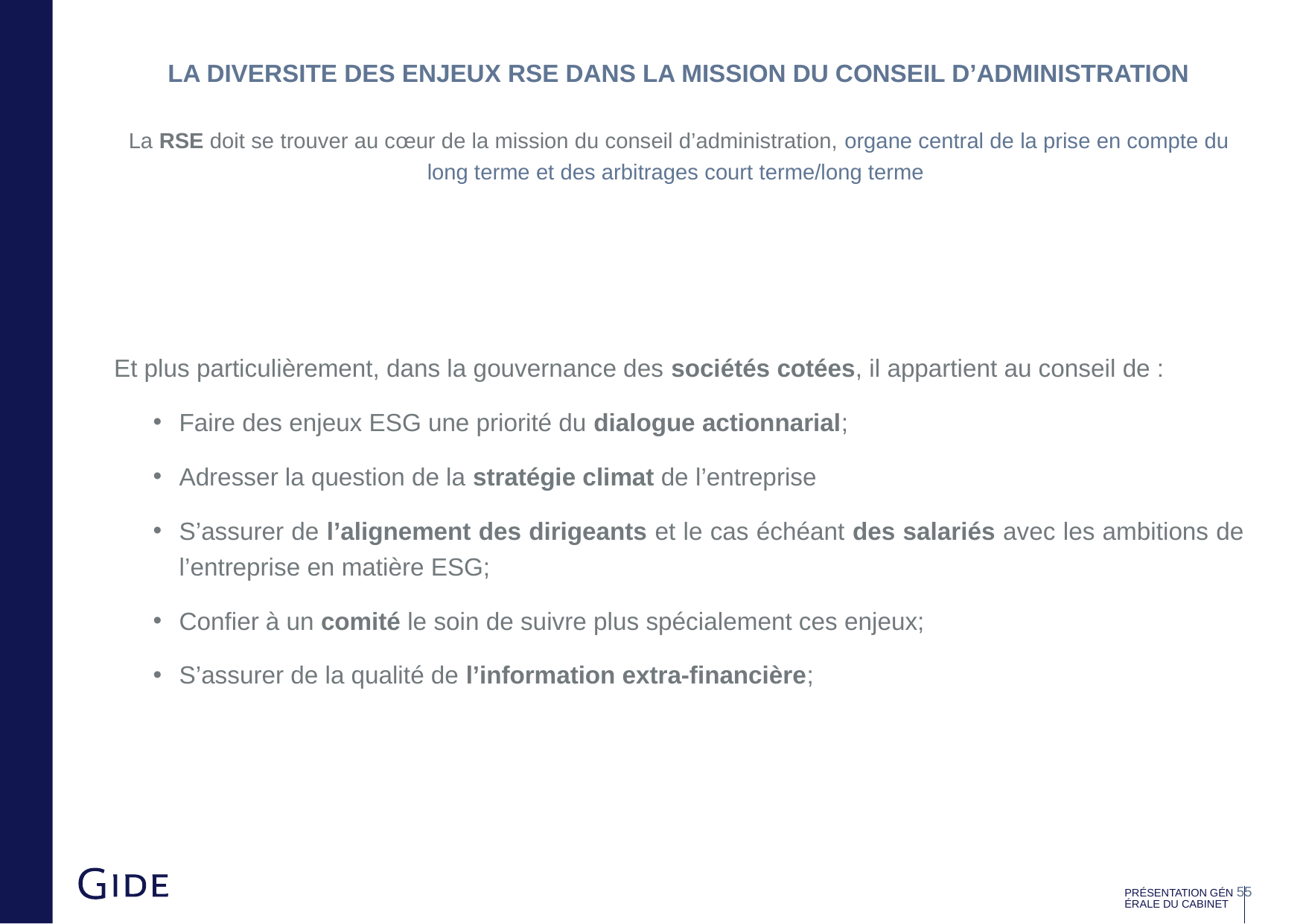

# La DIVERSITE DES ENJEUX RSE DANS LA MISSION DU CONSEIL D’ADMINISTRATION
La RSE doit se trouver au cœur de la mission du conseil d’administration, organe central de la prise en compte du long terme et des arbitrages court terme/long terme

Et plus particulièrement, dans la gouvernance des sociétés cotées, il appartient au conseil de :
Faire des enjeux ESG une priorité du dialogue actionnarial;
Adresser la question de la stratégie climat de l’entreprise
S’assurer de l’alignement des dirigeants et le cas échéant des salariés avec les ambitions de l’entreprise en matière ESG;
Confier à un comité le soin de suivre plus spécialement ces enjeux;
S’assurer de la qualité de l’information extra-financière;
Présentation générale du cabinet